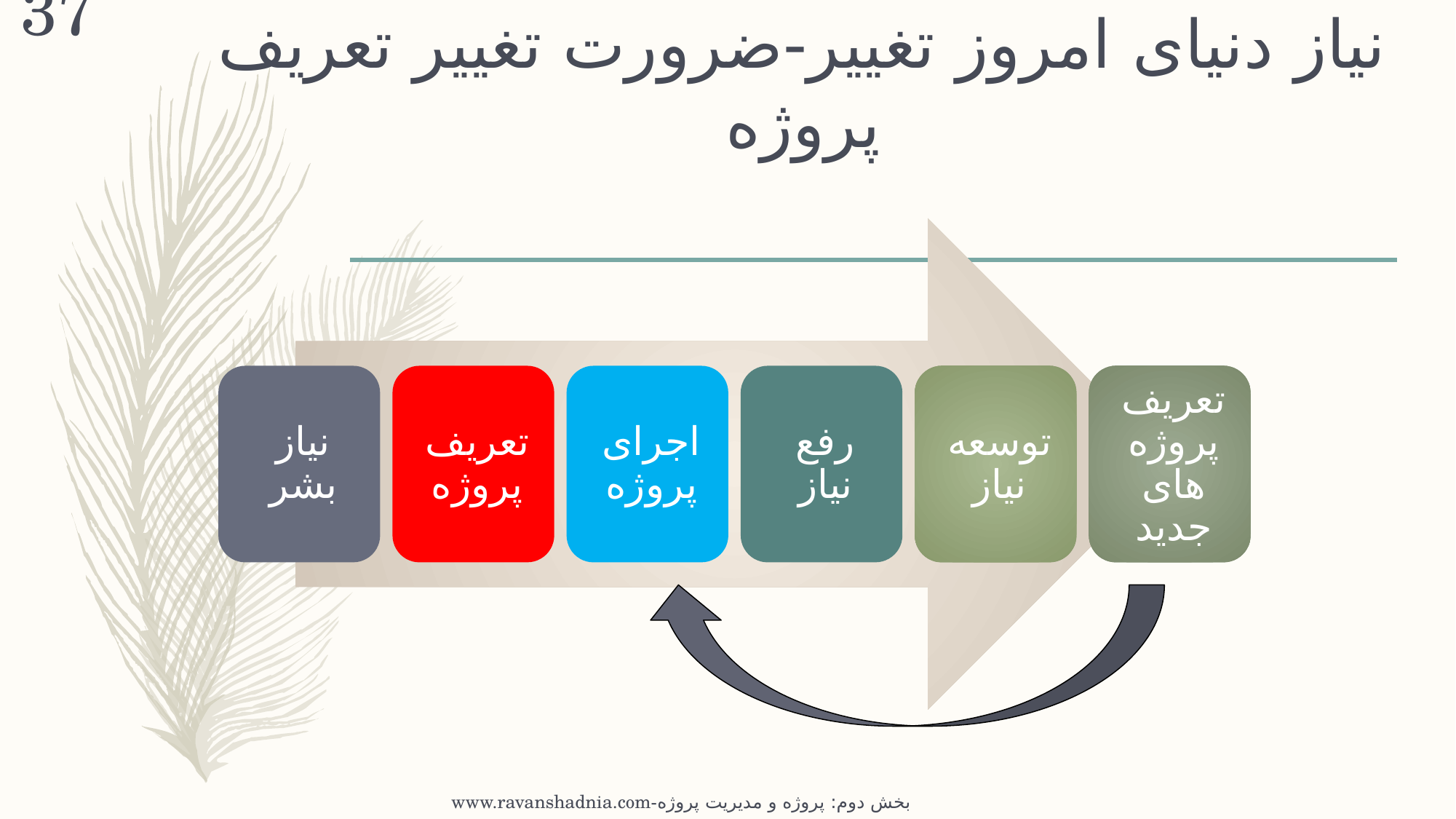

37
# نیاز دنیای امروز تغییر-ضرورت تغییر تعریف پروژه
نیاز بشر
تعریف پروژه
اجرای پروژه
رفع نیاز
توسعه نیاز
تعریف پروژه های جدید

www.ravanshadnia.com-بخش دوم: پروژه و مدیریت پروژه